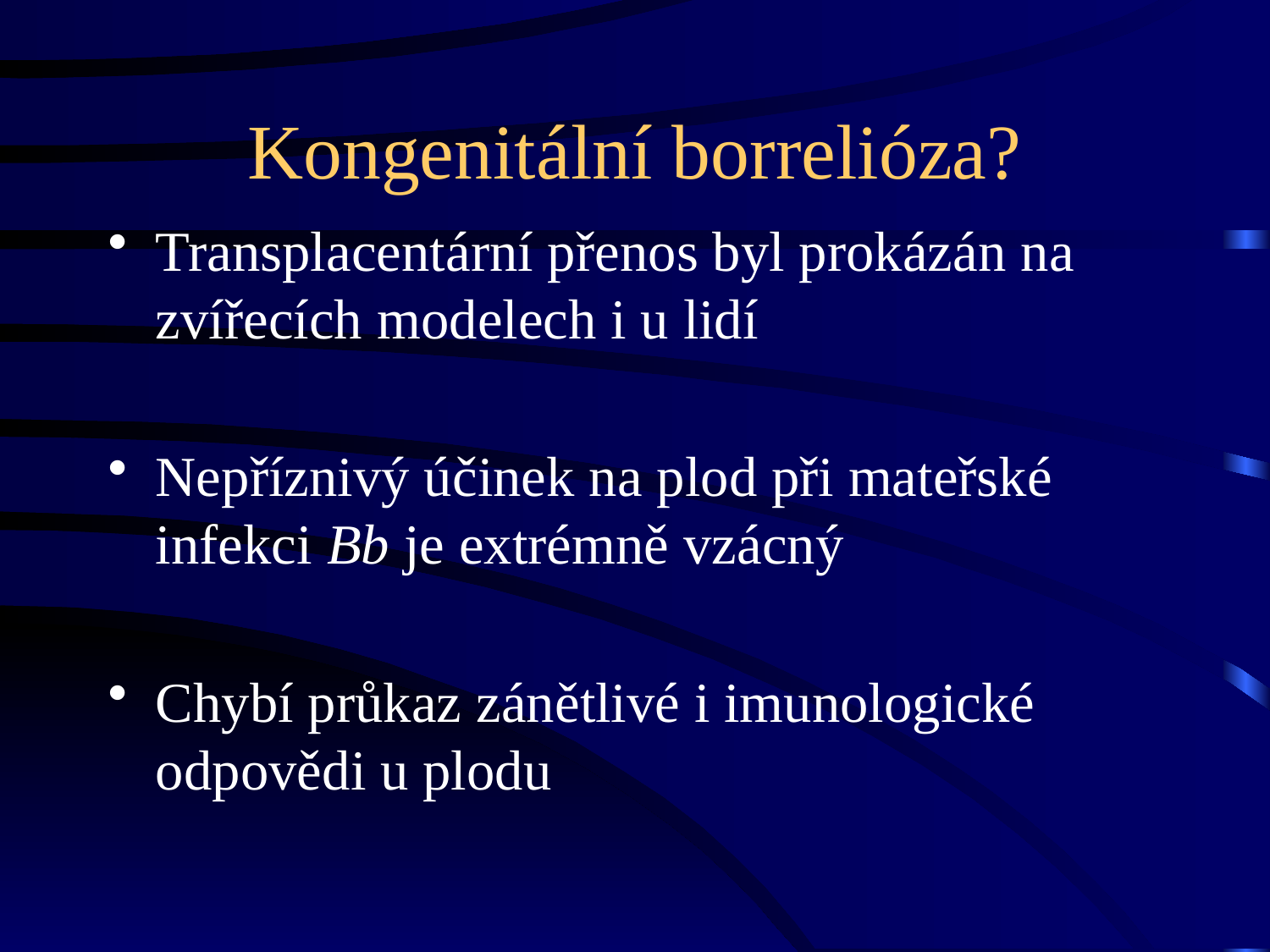

# Kongenitální borrelióza?
Transplacentární přenos byl prokázán na zvířecích modelech i u lidí

Nepříznivý účinek na plod při mateřské infekci Bb je extrémně vzácný

Chybí průkaz zánětlivé i imunologické odpovědi u plodu